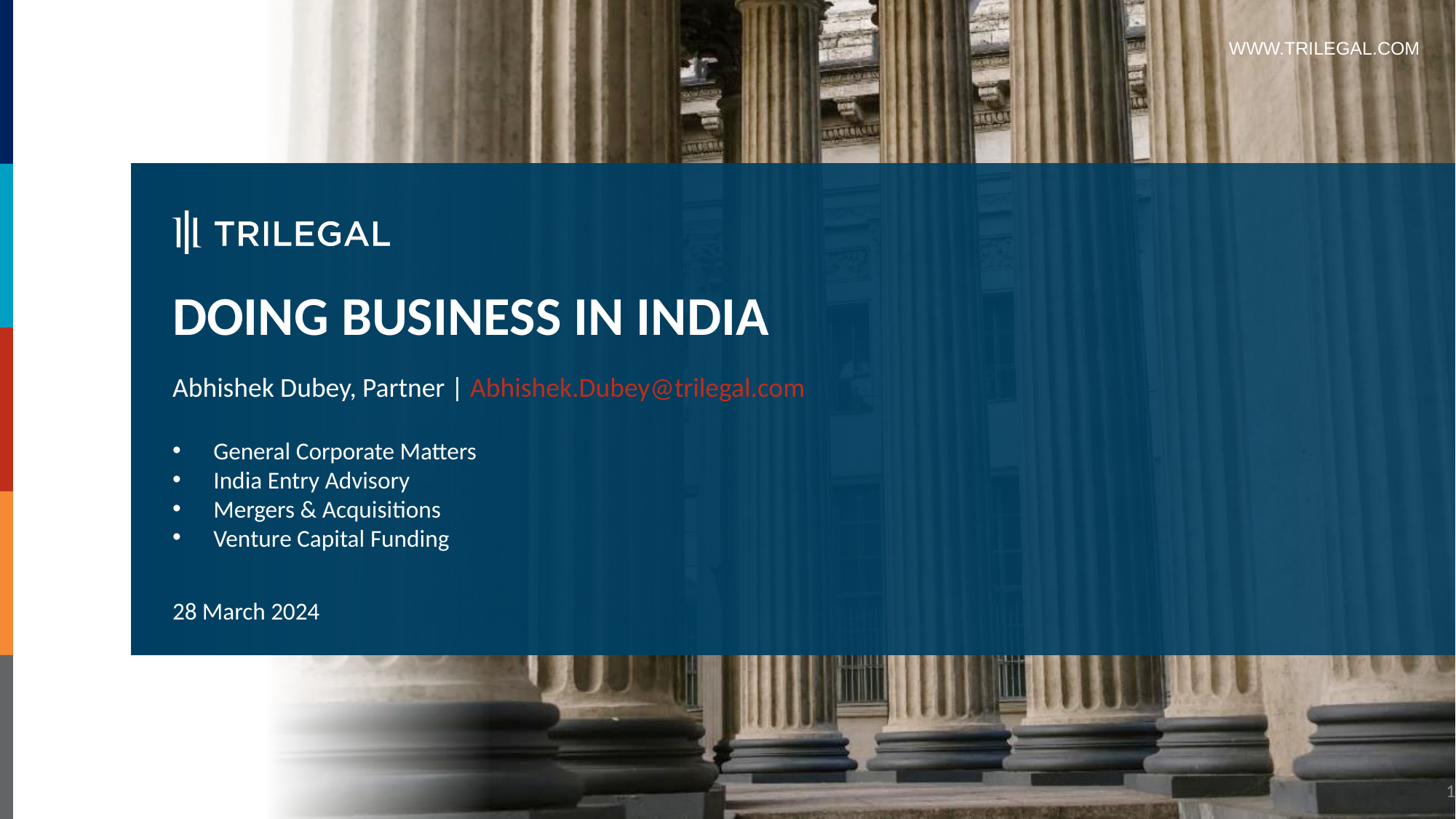

# DOING BUSINESS IN INDIA
Abhishek Dubey, Partner | Abhishek.Dubey@trilegal.com

General Corporate Matters
India Entry Advisory
Mergers & Acquisitions
Venture Capital Funding

28 March 2024
1